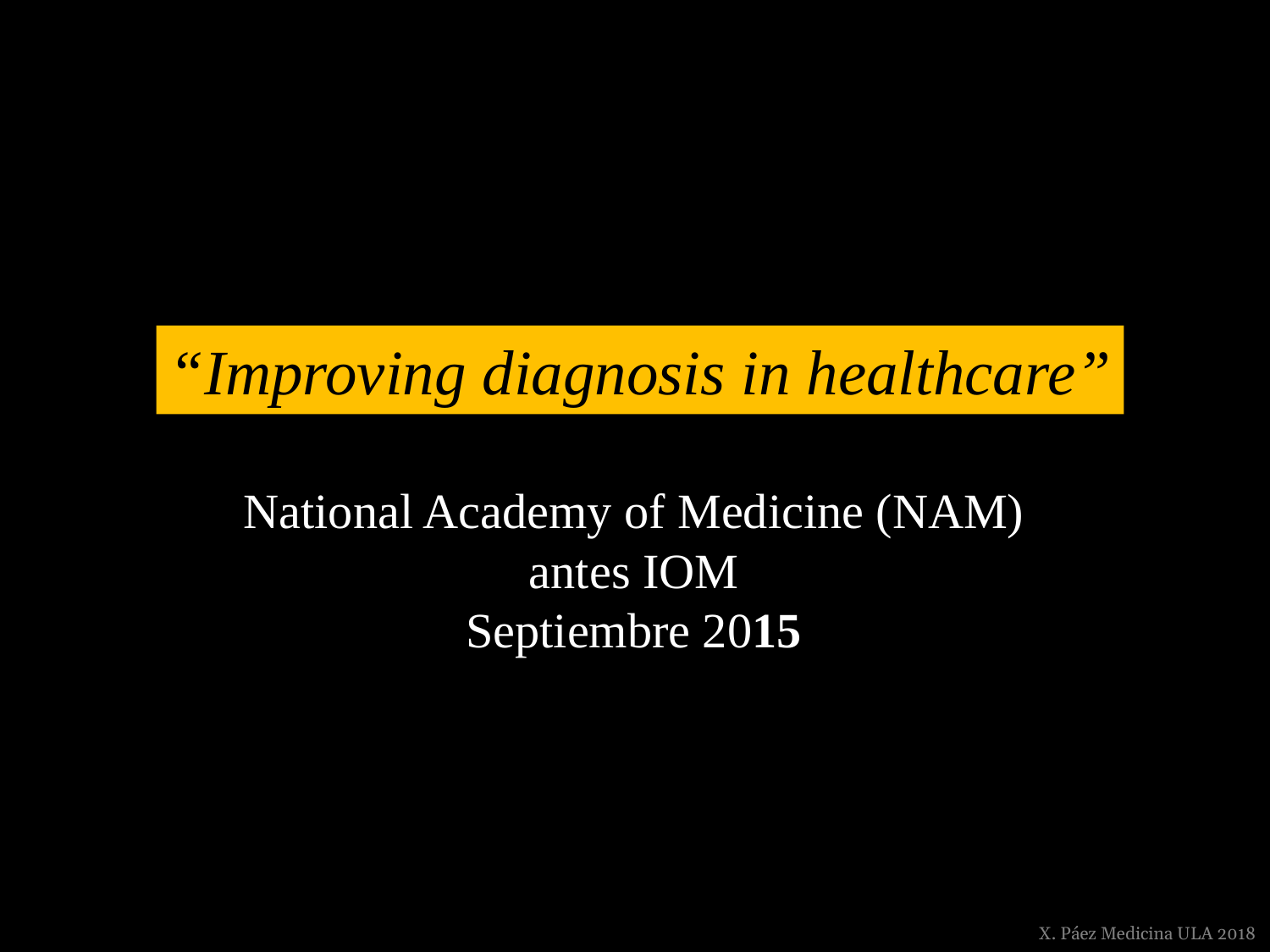

“Improving diagnosis in healthcare”
National Academy of Medicine (NAM)
antes IOM
Septiembre 2015
X. Páez Medicina ULA 2018